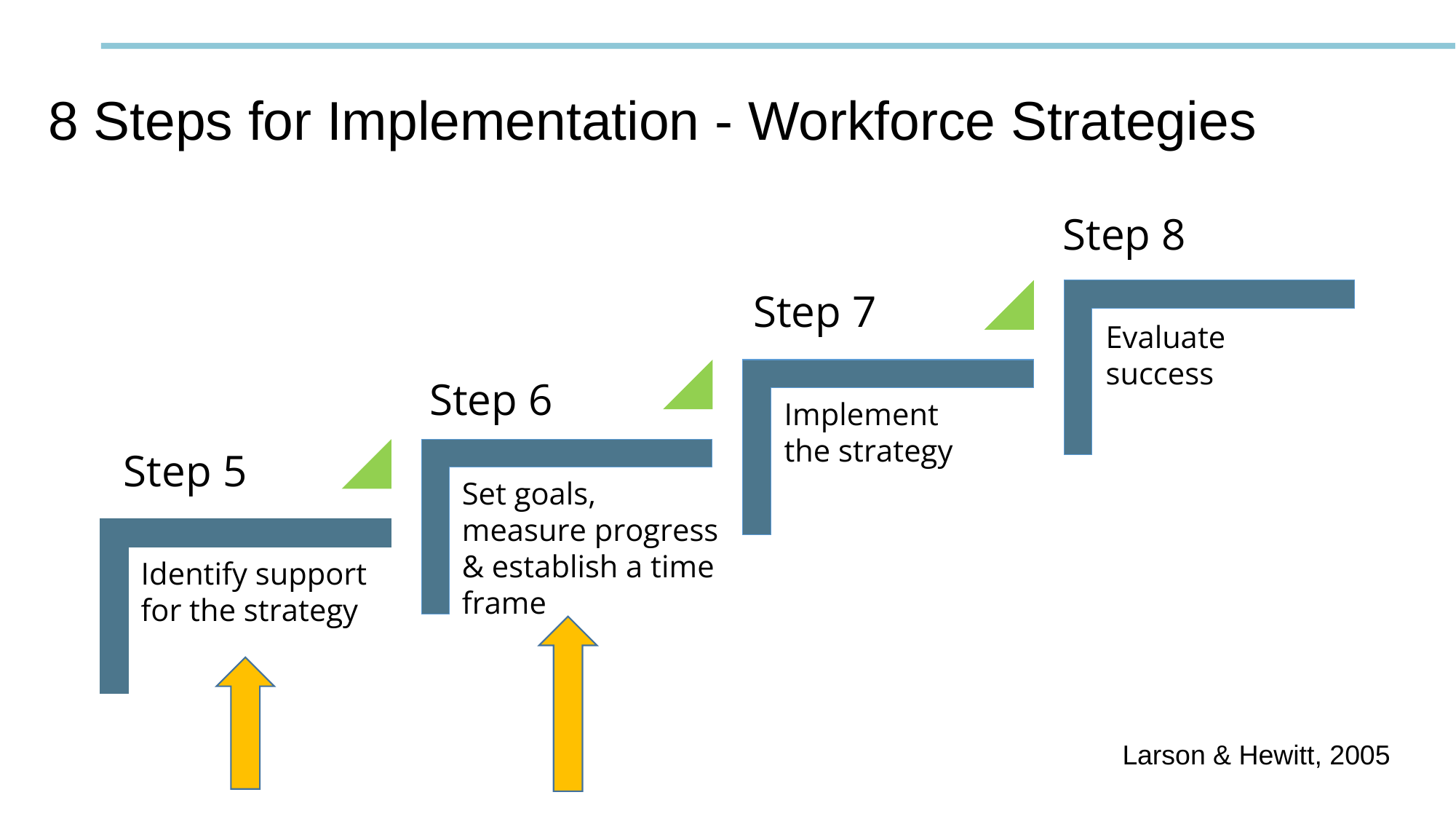

# 8 Steps for Implementation - Workforce Strategies - continued
Step 8

Evaluate success
Step 7

Implement
the strategy

Step 6

Set goals,
measure progress & establish a time frame
Step 5

Identify support for the strategy

Larson & Hewitt, 2005